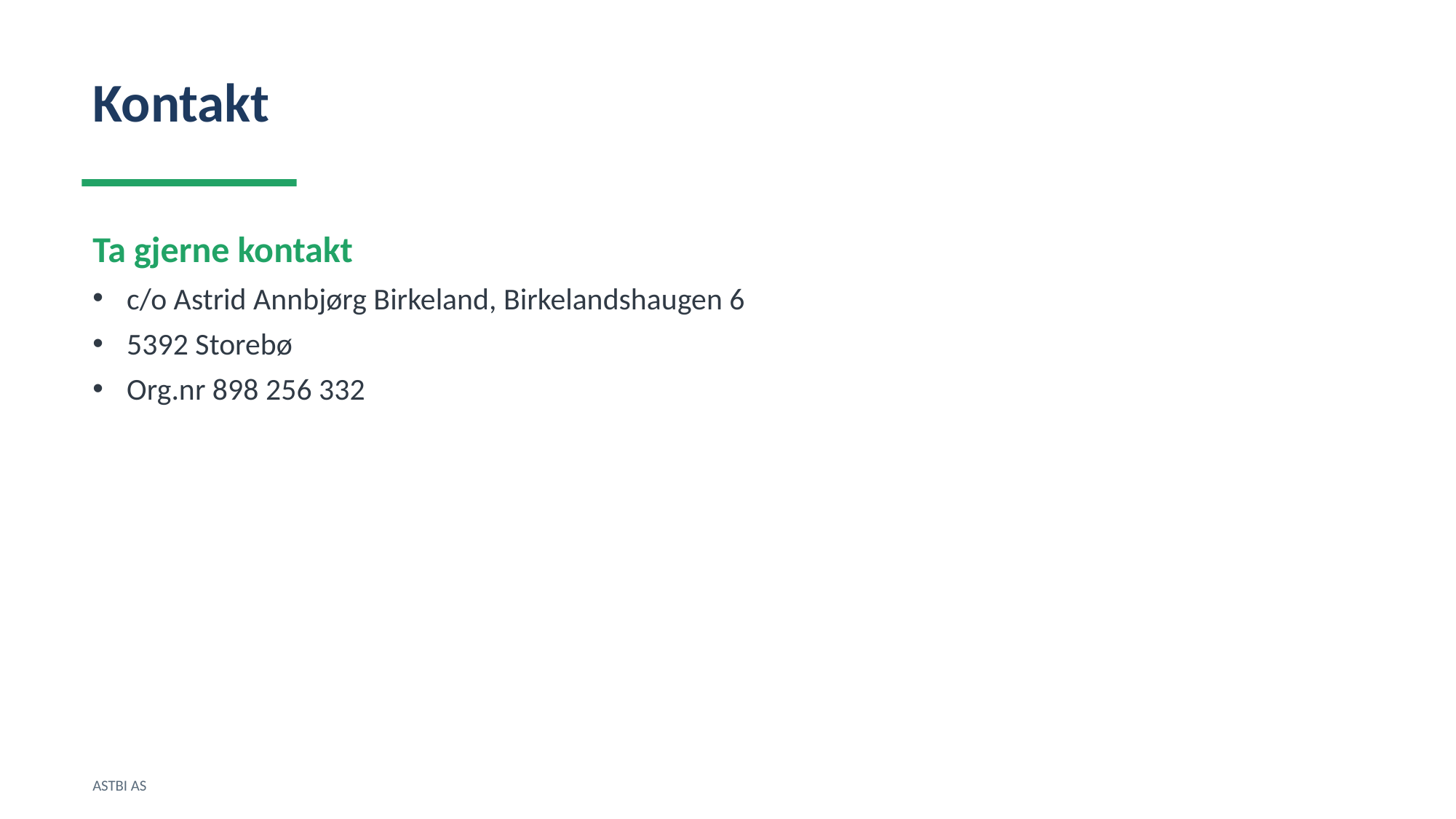

Kontakt

Ta gjerne kontakt
c/o Astrid Annbjørg Birkeland, Birkelandshaugen 6
5392 Storebø
Org.nr 898 256 332
ASTBI AS